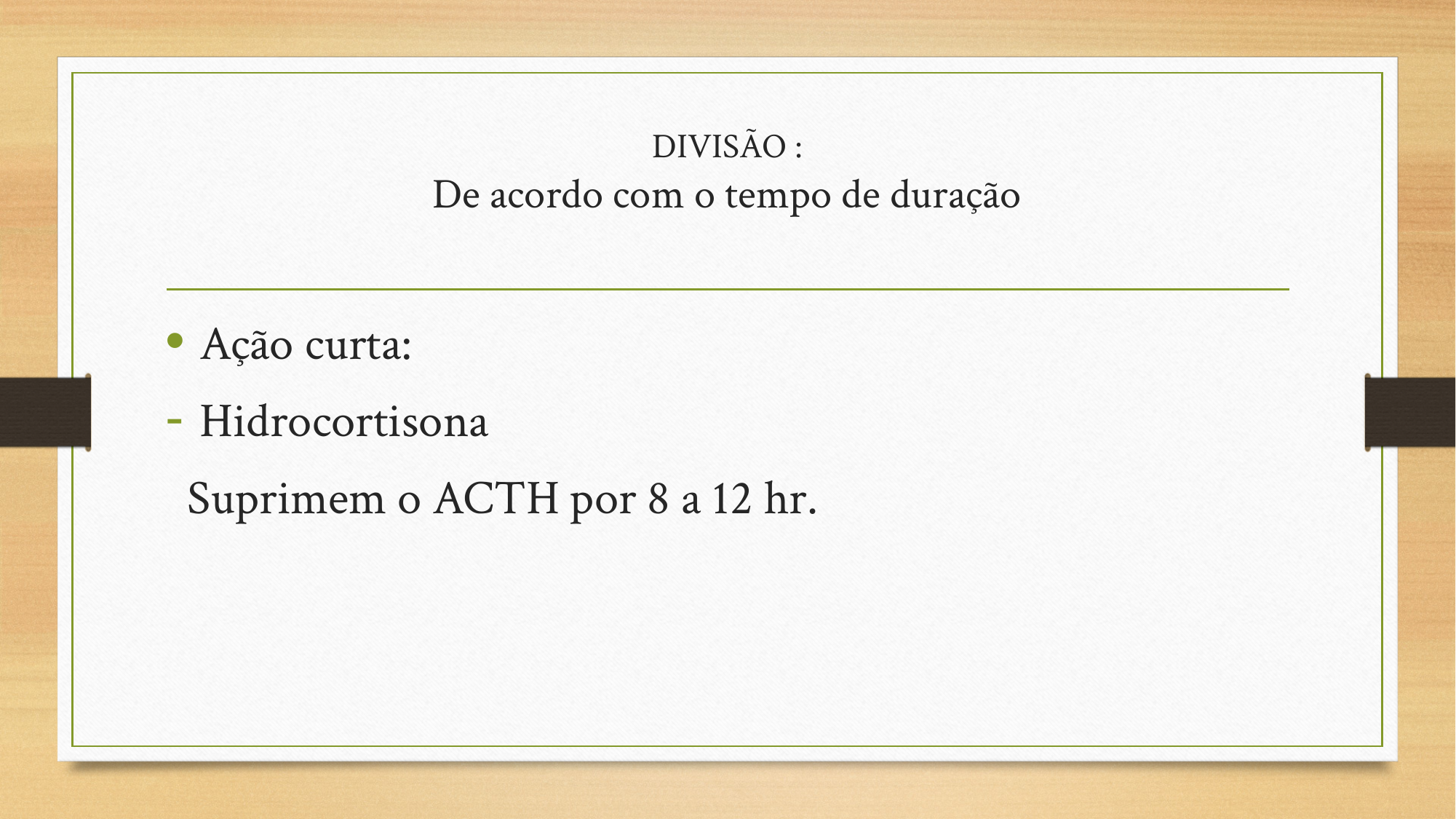

# DIVISÃO : De acordo com o tempo de duração
Ação curta:
Hidrocortisona
  Suprimem o ACTH por 8 a 12 hr.